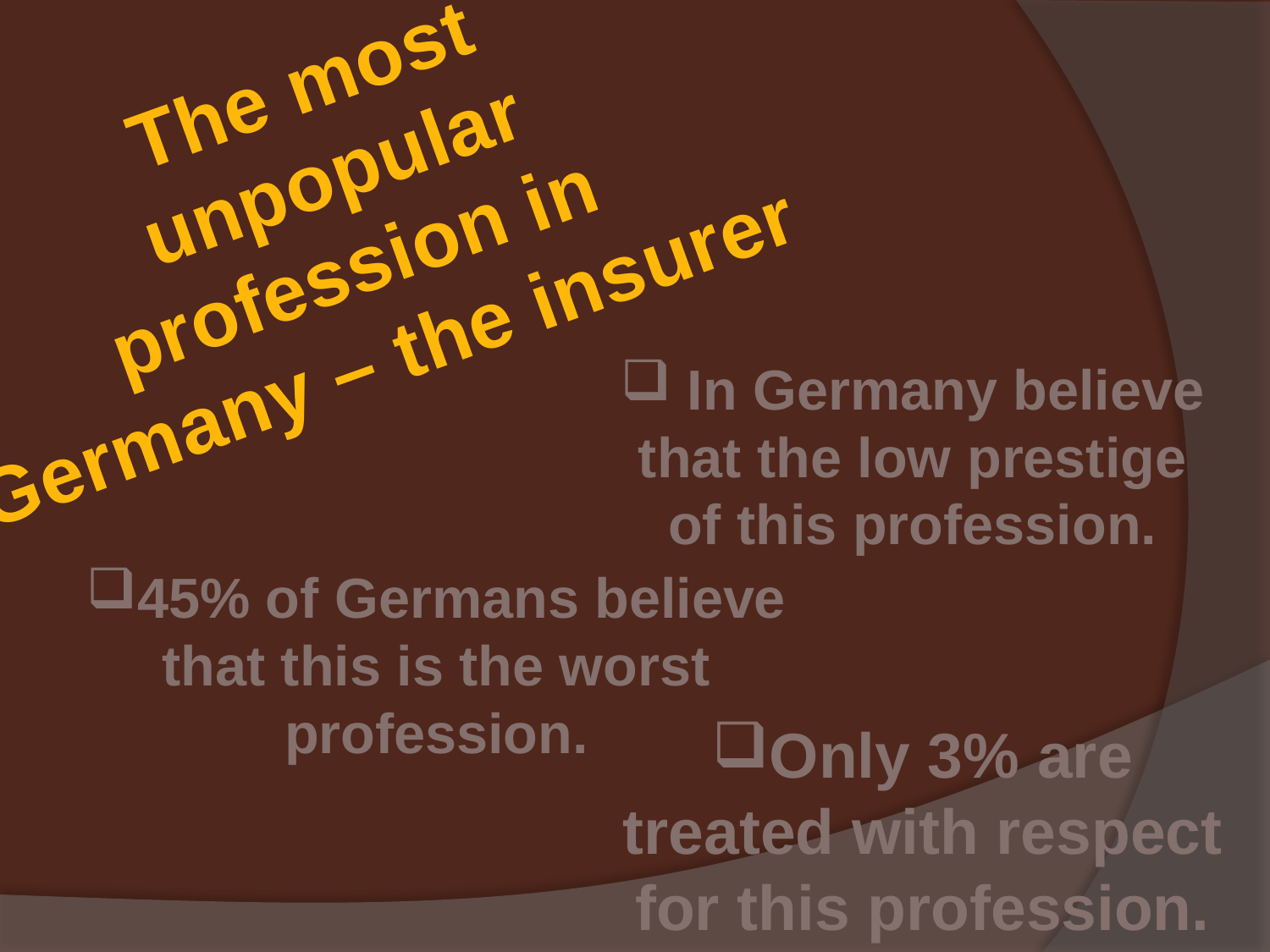

# The most unpopular profession in Germany – the insurer
 In Germany believe that the low prestige of this profession.
45% of Germans believe that this is the worst profession.

Only 3% are treated with respect for this profession.